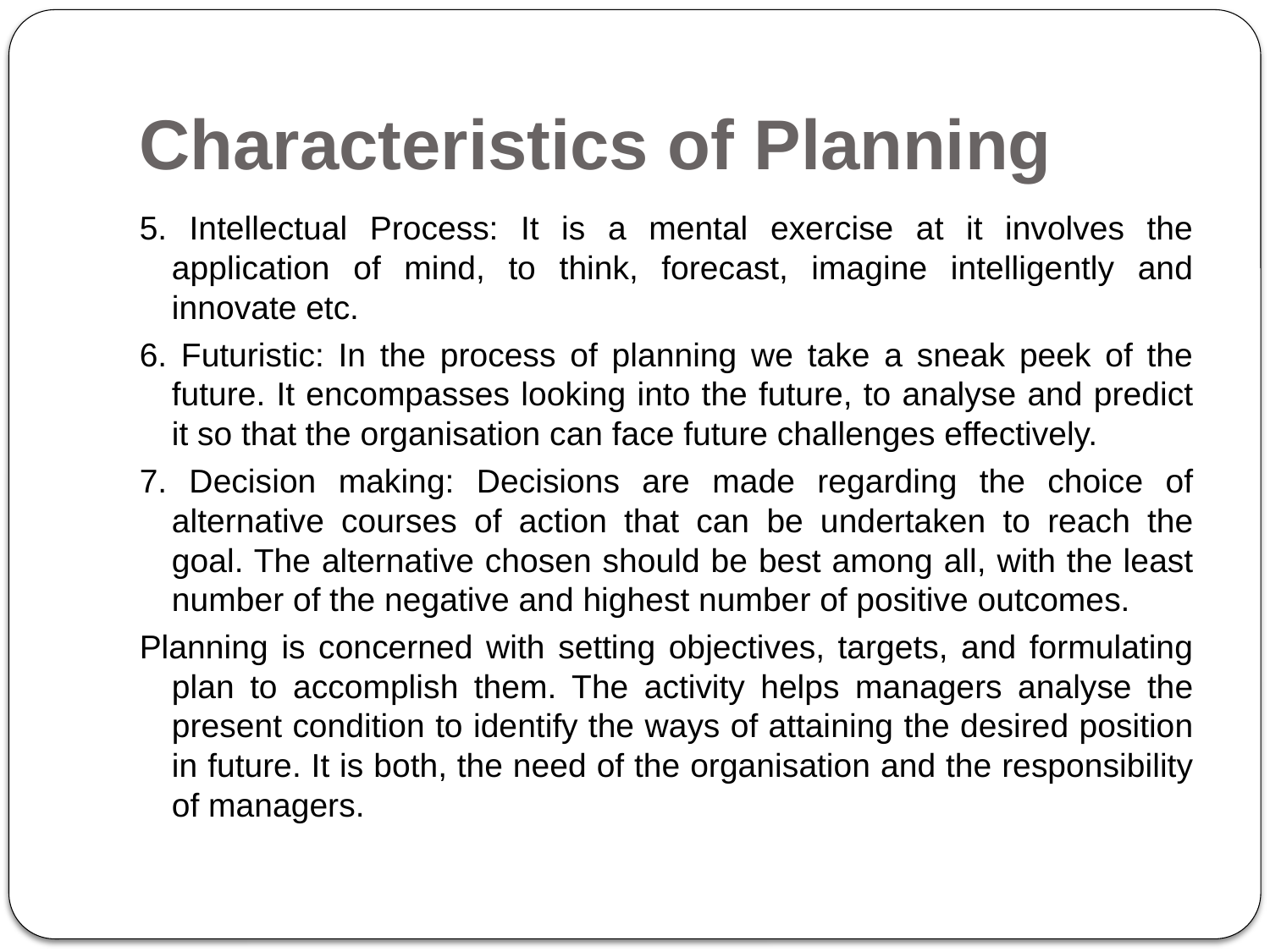

# Characteristics of Planning
5. Intellectual Process: It is a mental exercise at it involves the application of mind, to think, forecast, imagine intelligently and innovate etc.
6. Futuristic: In the process of planning we take a sneak peek of the future. It encompasses looking into the future, to analyse and predict it so that the organisation can face future challenges effectively.
7. Decision making: Decisions are made regarding the choice of alternative courses of action that can be undertaken to reach the goal. The alternative chosen should be best among all, with the least number of the negative and highest number of positive outcomes.
Planning is concerned with setting objectives, targets, and formulating plan to accomplish them. The activity helps managers analyse the present condition to identify the ways of attaining the desired position in future. It is both, the need of the organisation and the responsibility of managers.